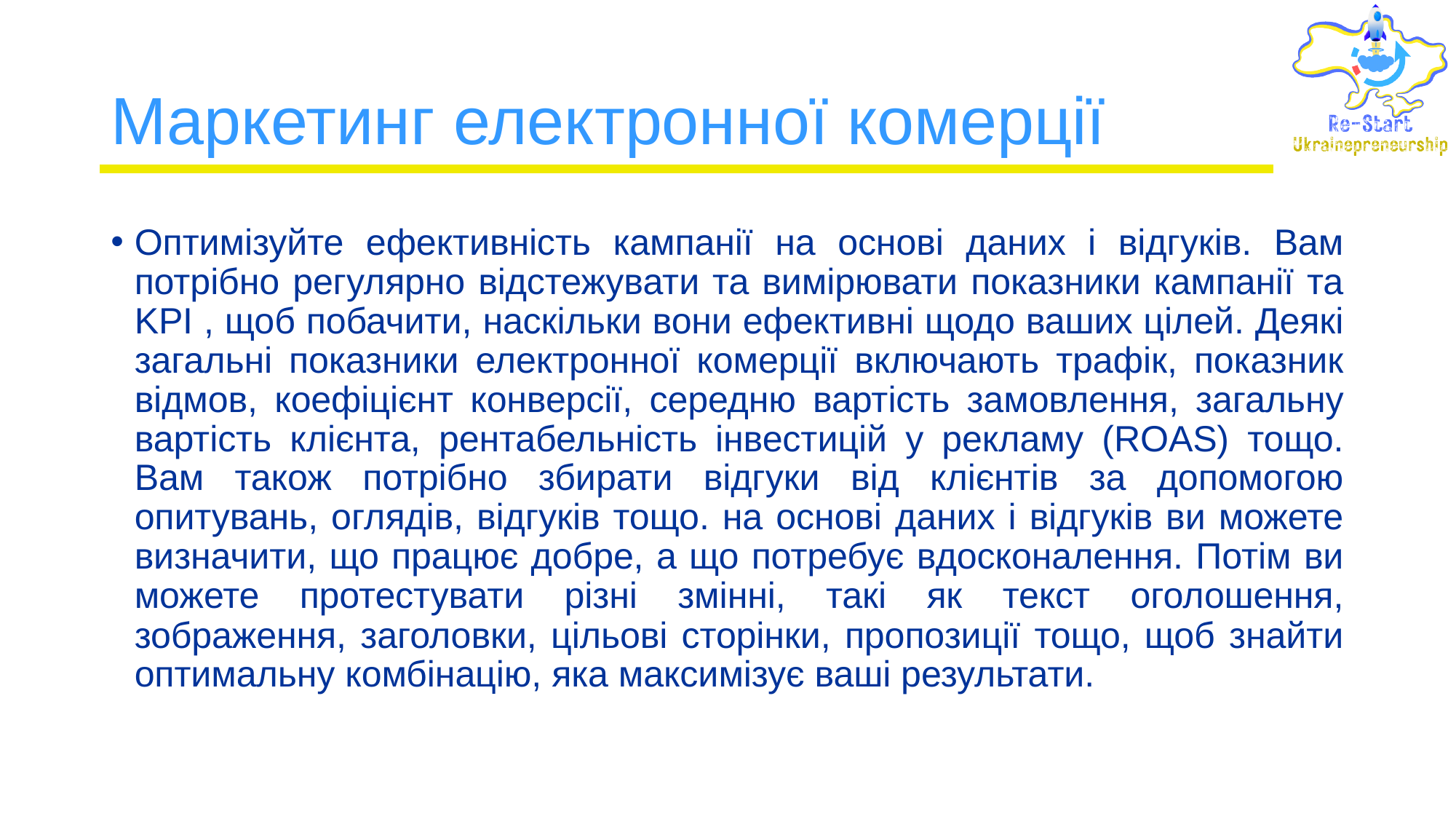

# Маркетинг електронної комерції
Оптимізуйте ефективність кампанії на основі даних і відгуків. Вам потрібно регулярно відстежувати та вимірювати показники кампанії та KPI , щоб побачити, наскільки вони ефективні щодо ваших цілей. Деякі загальні показники електронної комерції включають трафік, показник відмов, коефіцієнт конверсії, середню вартість замовлення, загальну вартість клієнта, рентабельність інвестицій у рекламу (ROAS) тощо. Вам також потрібно збирати відгуки від клієнтів за допомогою опитувань, оглядів, відгуків тощо. на основі даних і відгуків ви можете визначити, що працює добре, а що потребує вдосконалення. Потім ви можете протестувати різні змінні, такі як текст оголошення, зображення, заголовки, цільові сторінки, пропозиції тощо, щоб знайти оптимальну комбінацію, яка максимізує ваші результати.